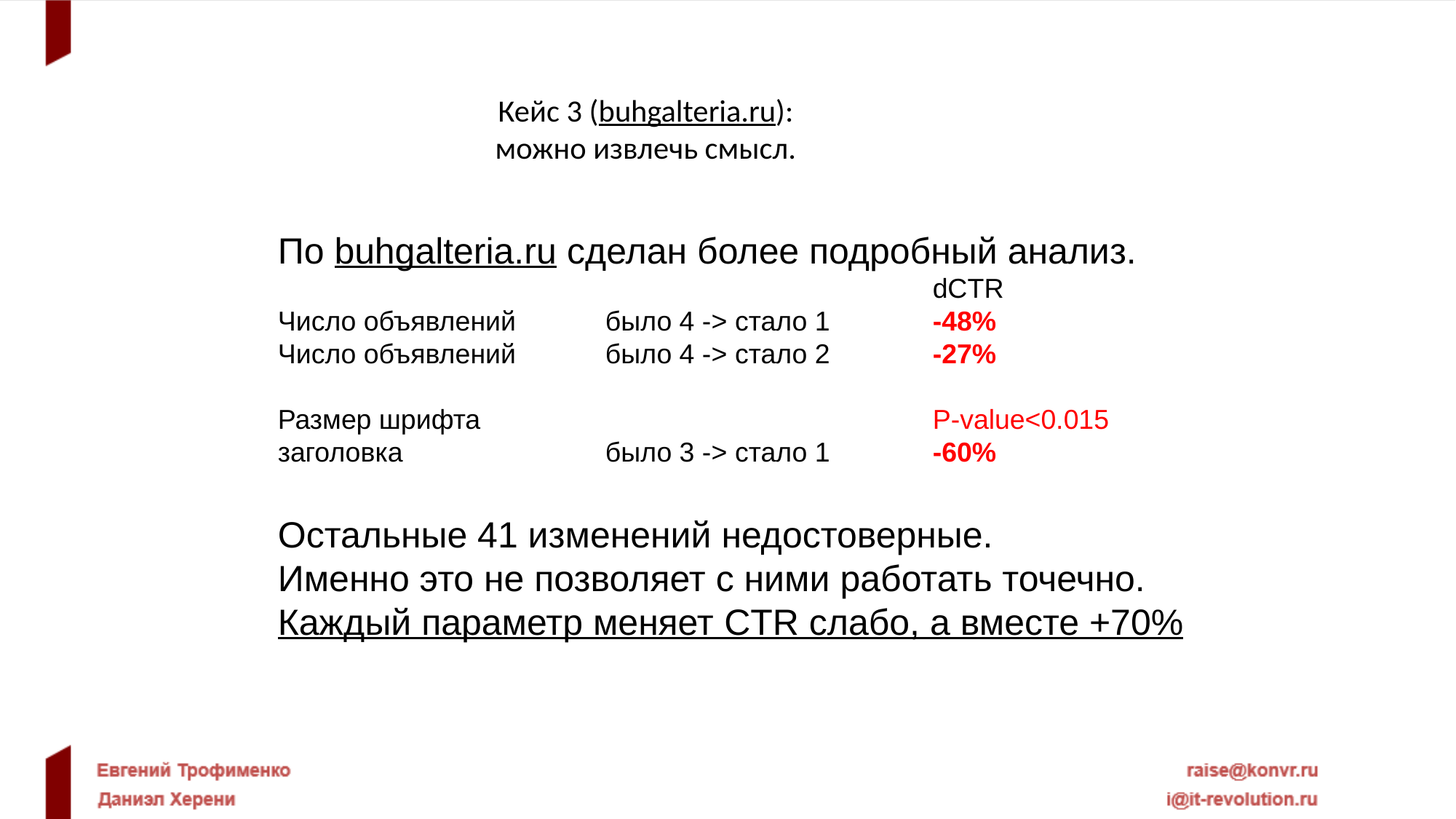

Кейс 3 (buhgalteria.ru):
можно извлечь смысл.
По buhgalteria.ru сделан более подробный анализ.
						dCTR
Число объявлений	было 4 -> стало 1	-48%
Число объявлений	было 4 -> стало 2	-27%

Размер шрифта					P-value<0.015
заголовка	  	было 3 -> стало 1	-60%

Остальные 41 изменений недостоверные.
Именно это не позволяет с ними работать точечно.
Каждый параметр меняет CTR слабо, а вместе +70%